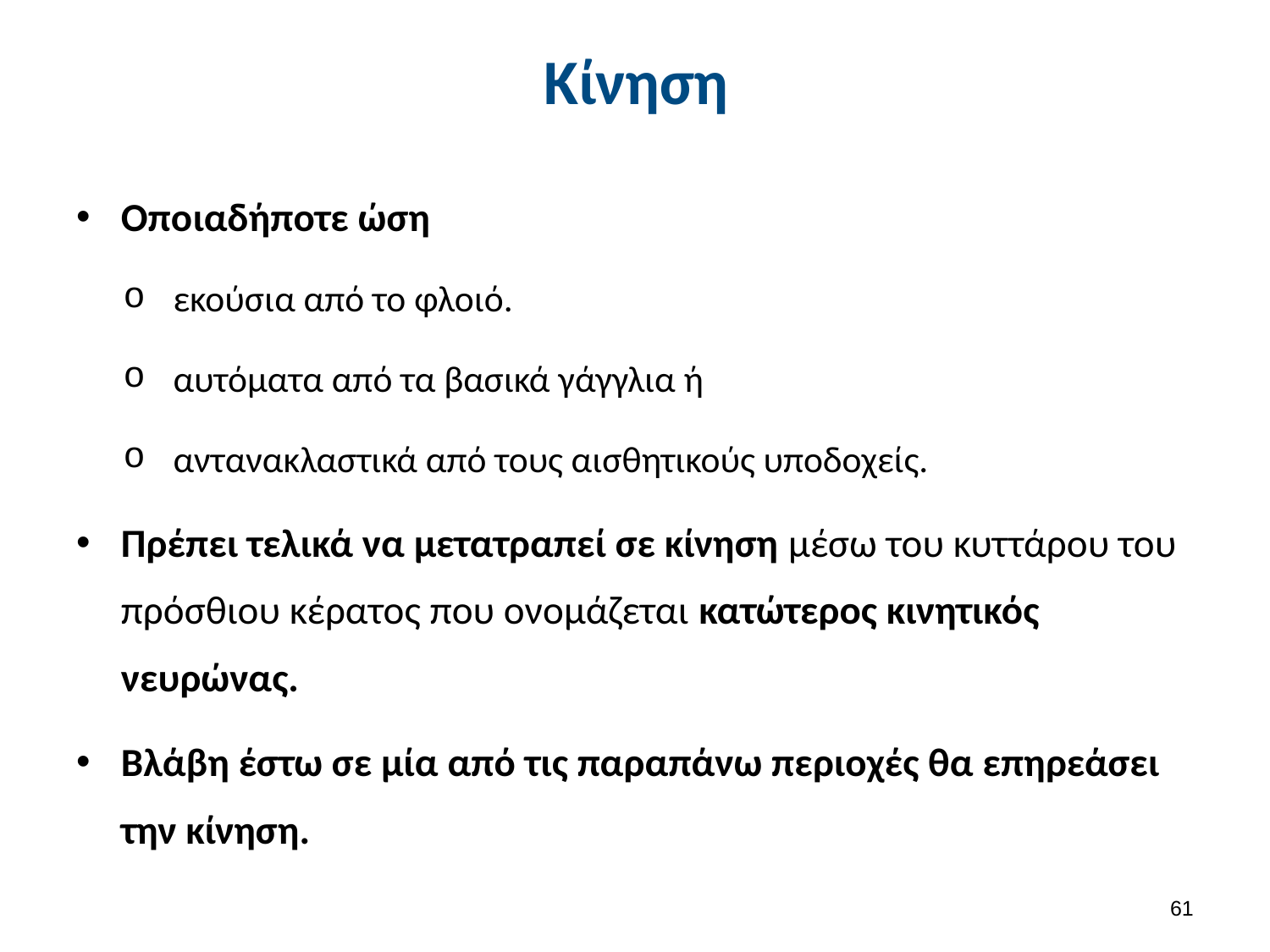

# Κίνηση
Οποιαδήποτε ώση
εκούσια από το φλοιό.
αυτόματα από τα βασικά γάγγλια ή
αντανακλαστικά από τους αισθητικούς υποδοχείς.
Πρέπει τελικά να μετατραπεί σε κίνηση μέσω του κυττάρου του πρόσθιου κέρατος που ονομάζεται κατώτερος κινητικός νευρώνας.
Βλάβη έστω σε μία από τις παραπάνω περιοχές θα επηρεάσει την κίνηση.
61